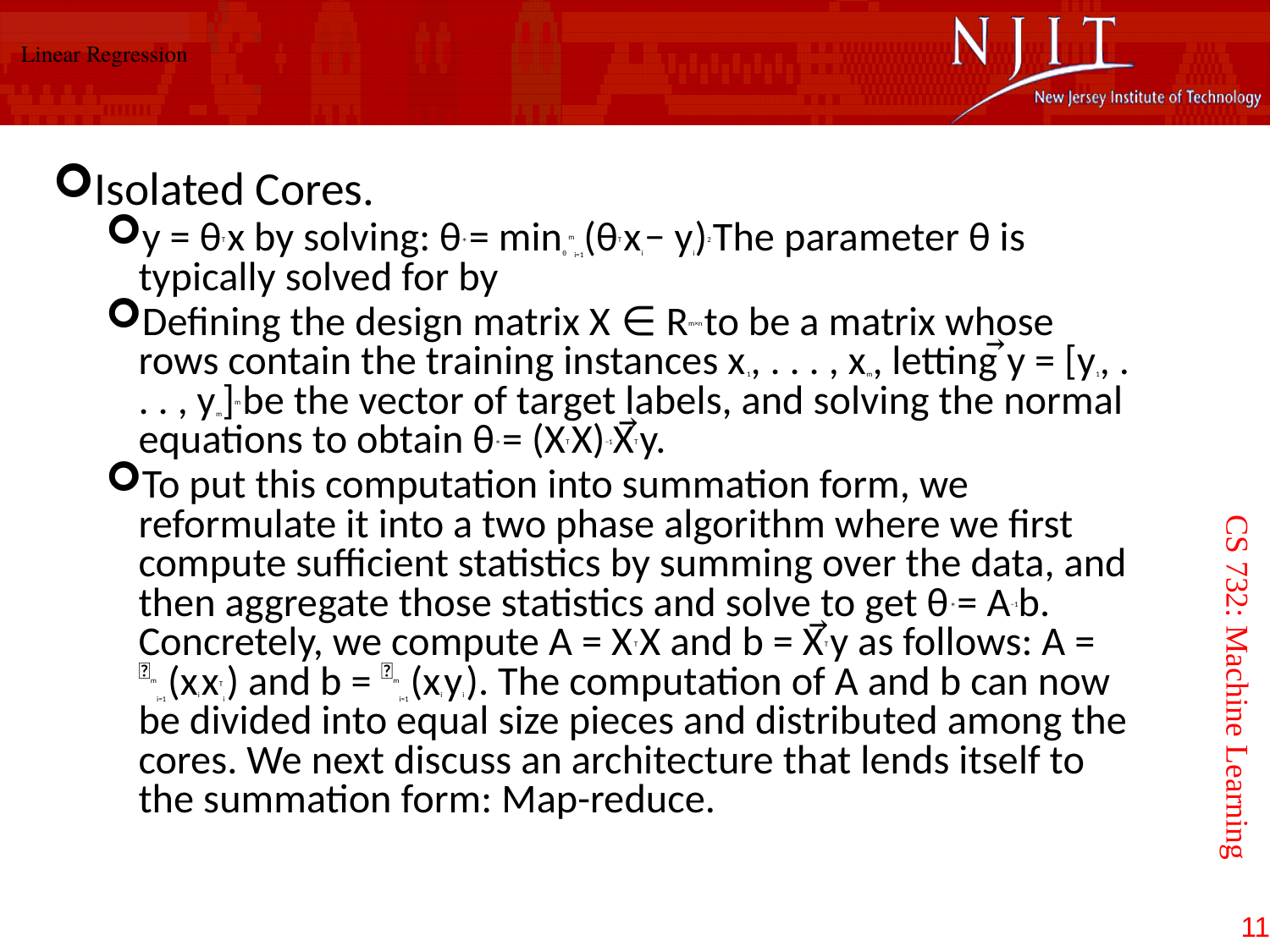

Linear Regression

Isolated Cores.
y = θT x by solving: θ∗ = minθ mi=1(θT xi − yi)2 The parameter θ is typically solved for by
Defining the design matrix X ∈ Rm×n to be a matrix whose rows contain the training instances x1, . . . , xm, letting ⃗y = [y1, . . . , ym]m be the vector of target labels, and solving the normal equations to obtain θ∗ = (XT X)−1XT ⃗y.
To put this computation into summation form, we reformulate it into a two phase algorithm where we first compute sufficient statistics by summing over the data, and then aggregate those statistics and solve to get θ∗ = A−1b. Concretely, we compute A = XT X and b = XT ⃗y as follows: A = 􏰃mi=1 (xi xTi ) and b = 􏰃mi=1 (xi yi ). The computation of A and b can now be divided into equal size pieces and distributed among the cores. We next discuss an architecture that lends itself to the summation form: Map-reduce.
CS 732: Machine Learning
11